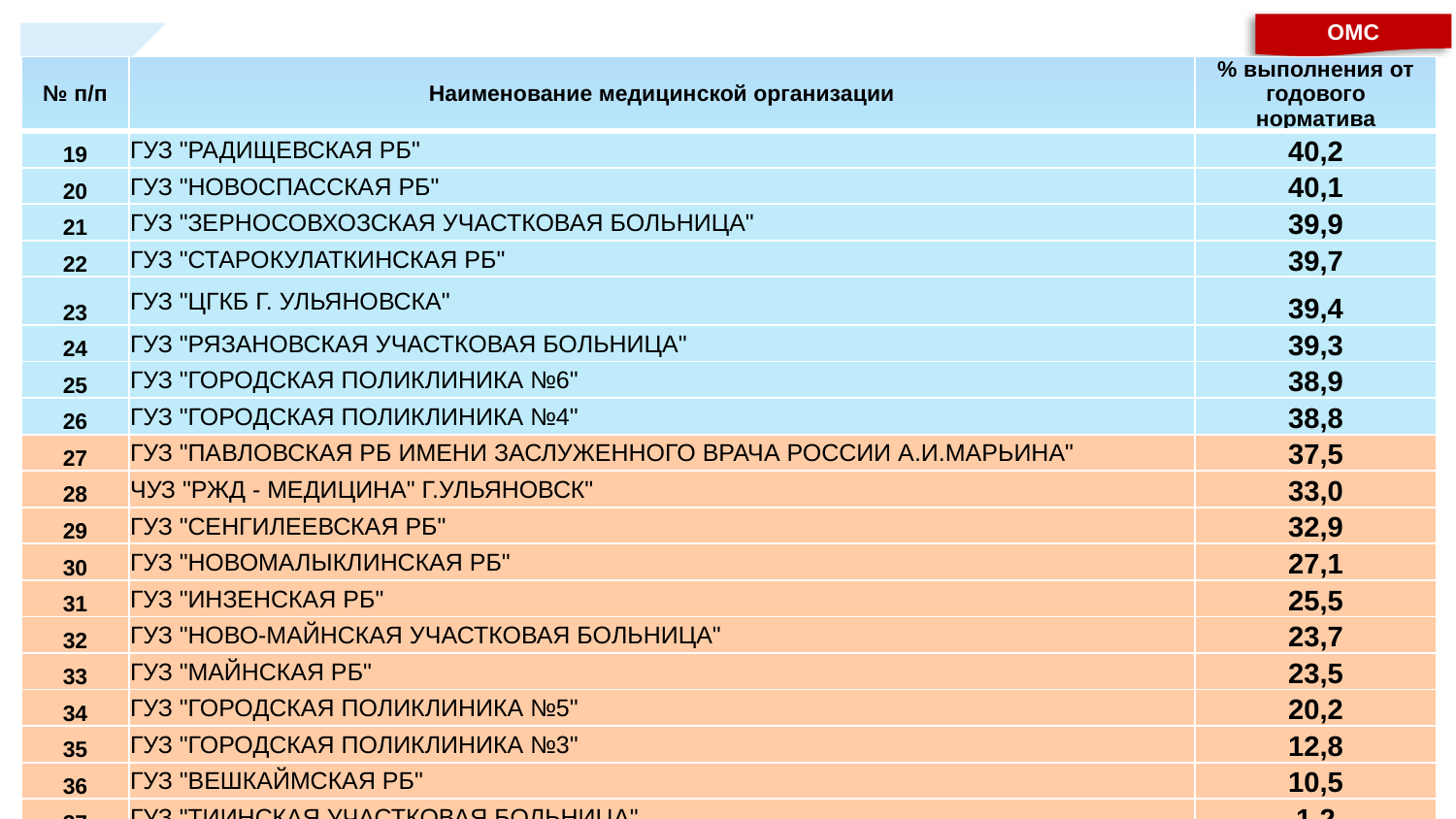

ОМС

| № п/п | Наименование медицинской организации | % выполнения от годового норматива |
| --- | --- | --- |
| 19 | ГУЗ "РАДИЩЕВСКАЯ РБ" | 40,2 |
| 20 | ГУЗ "НОВОСПАССКАЯ РБ" | 40,1 |
| 21 | ГУЗ "ЗЕРНОСОВХОЗСКАЯ УЧАСТКОВАЯ БОЛЬНИЦА" | 39,9 |
| 22 | ГУЗ "СТАРОКУЛАТКИНСКАЯ РБ" | 39,7 |
| 23 | ГУЗ "ЦГКБ Г. УЛЬЯНОВСКА" | 39,4 |
| 24 | ГУЗ "РЯЗАНОВСКАЯ УЧАСТКОВАЯ БОЛЬНИЦА" | 39,3 |
| 25 | ГУЗ "ГОРОДСКАЯ ПОЛИКЛИНИКА №6" | 38,9 |
| 26 | ГУЗ "ГОРОДСКАЯ ПОЛИКЛИНИКА №4" | 38,8 |
| 27 | ГУЗ "ПАВЛОВСКАЯ РБ ИМЕНИ ЗАСЛУЖЕННОГО ВРАЧА РОССИИ А.И.МАРЬИНА" | 37,5 |
| 28 | ЧУЗ "РЖД - МЕДИЦИНА" Г.УЛЬЯНОВСК" | 33,0 |
| 29 | ГУЗ "СЕНГИЛЕЕВСКАЯ РБ" | 32,9 |
| 30 | ГУЗ "НОВОМАЛЫКЛИНСКАЯ РБ" | 27,1 |
| 31 | ГУЗ "ИНЗЕНСКАЯ РБ" | 25,5 |
| 32 | ГУЗ "НОВО-МАЙНСКАЯ УЧАСТКОВАЯ БОЛЬНИЦА" | 23,7 |
| 33 | ГУЗ "МАЙНСКАЯ РБ" | 23,5 |
| 34 | ГУЗ "ГОРОДСКАЯ ПОЛИКЛИНИКА №5" | 20,2 |
| 35 | ГУЗ "ГОРОДСКАЯ ПОЛИКЛИНИКА №3" | 12,8 |
| 36 | ГУЗ "ВЕШКАЙМСКАЯ РБ" | 10,5 |
| 37 | ГУЗ "ТИИНСКАЯ УЧАСТКОВАЯ БОЛЬНИЦА" | 1,2 |